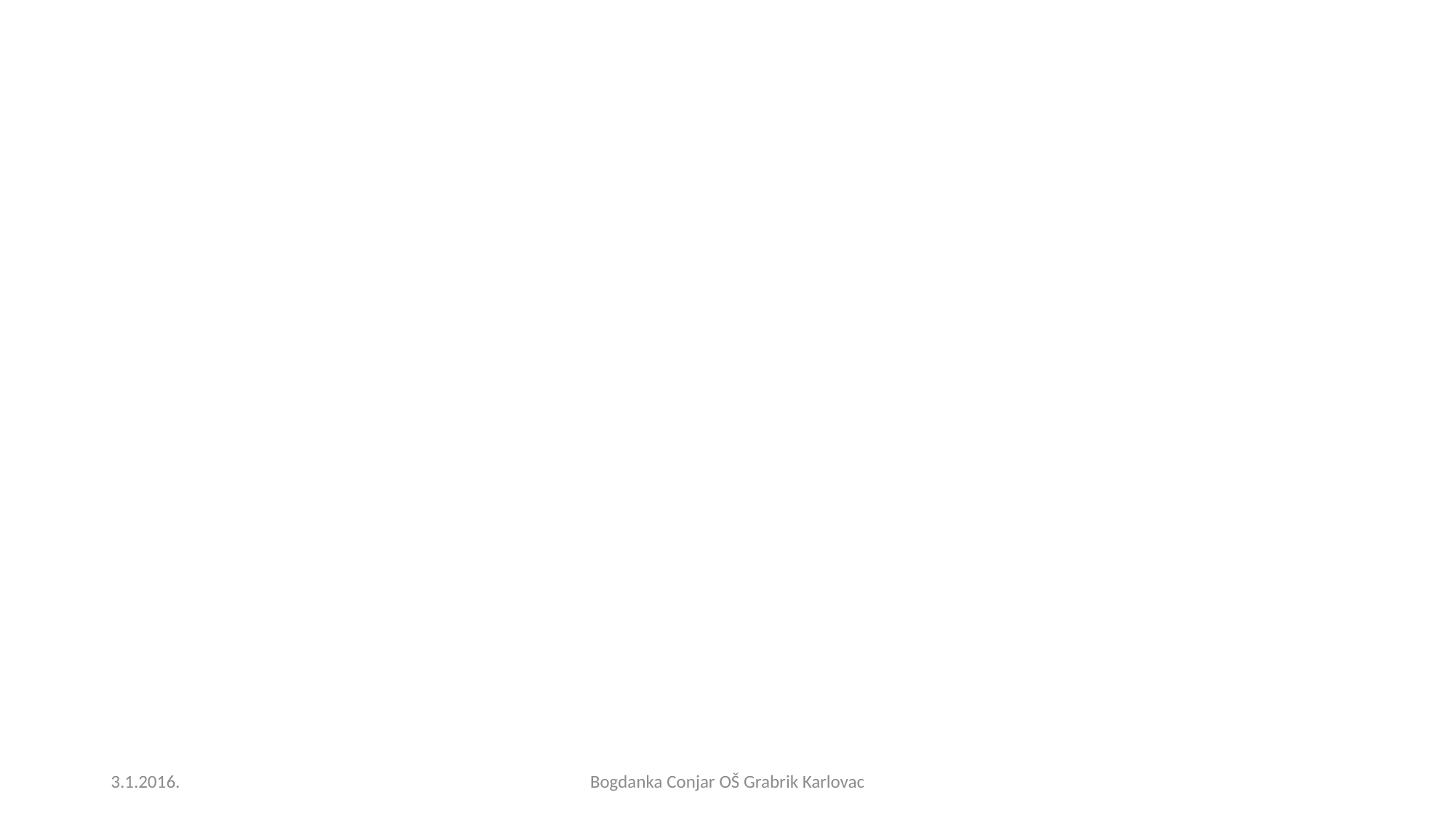

HVALA
3.1.2016.
Bogdanka Conjar OŠ Grabrik Karlovac